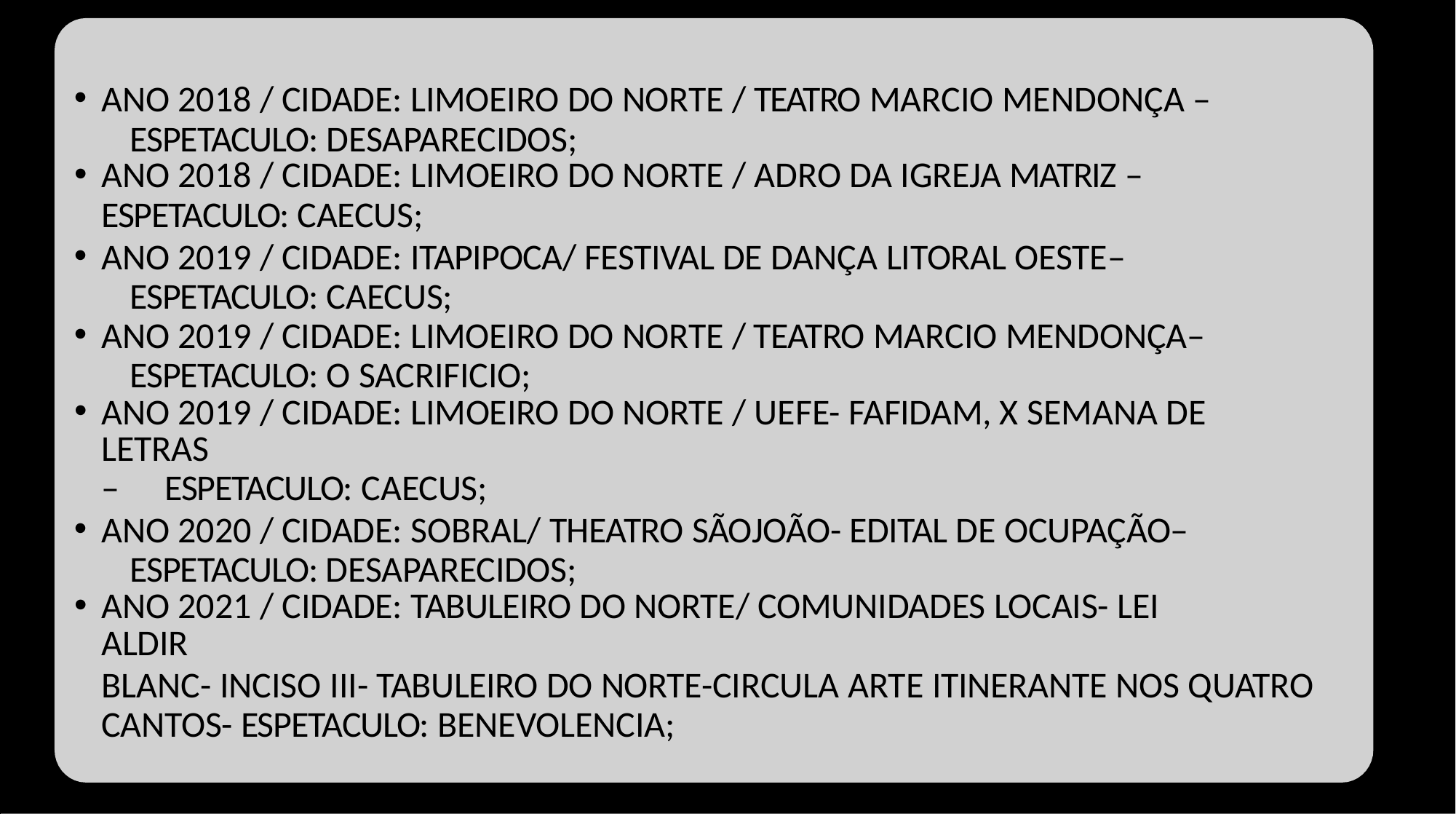

ANO 2018 / CIDADE: LIMOEIRO DO NORTE / TEATRO MARCIO MENDONÇA – 	ESPETACULO: DESAPARECIDOS;
ANO 2018 / CIDADE: LIMOEIRO DO NORTE / ADRO DA IGREJA MATRIZ –
ESPETACULO: CAECUS;
ANO 2019 / CIDADE: ITAPIPOCA/ FESTIVAL DE DANÇA LITORAL OESTE– 	ESPETACULO: CAECUS;
ANO 2019 / CIDADE: LIMOEIRO DO NORTE / TEATRO MARCIO MENDONÇA– 	ESPETACULO: O SACRIFICIO;
ANO 2019 / CIDADE: LIMOEIRO DO NORTE / UEFE- FAFIDAM, X SEMANA DE LETRAS
–	ESPETACULO: CAECUS;
ANO 2020 / CIDADE: SOBRAL/ THEATRO SÃOJOÃO- EDITAL DE OCUPAÇÃO– 	ESPETACULO: DESAPARECIDOS;
ANO 2021 / CIDADE: TABULEIRO DO NORTE/ COMUNIDADES LOCAIS- LEI ALDIR
BLANC- INCISO III- TABULEIRO DO NORTE-CIRCULA ARTE ITINERANTE NOS QUATRO CANTOS- ESPETACULO: BENEVOLENCIA;